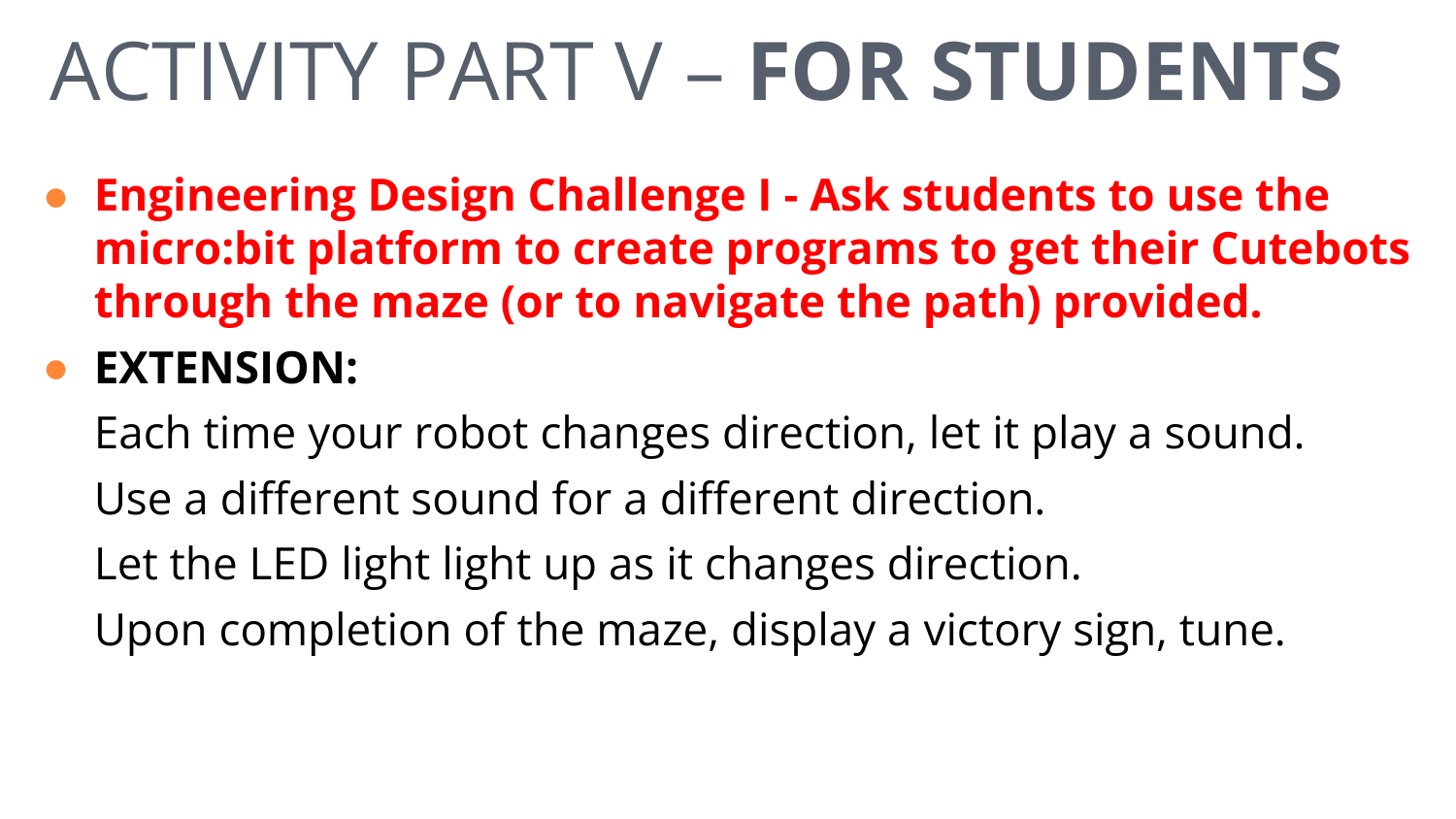

# Activity Part V – For Students

Engineering Design Challenge I - Ask students to use the micro:bit platform to create programs to get their Cutebots through the maze (or to navigate the path) provided.
EXTENSION:
Each time your robot changes direction, let it play a sound.
Use a different sound for a different direction.
Let the LED light light up as it changes direction.
Upon completion of the maze, display a victory sign, tune.